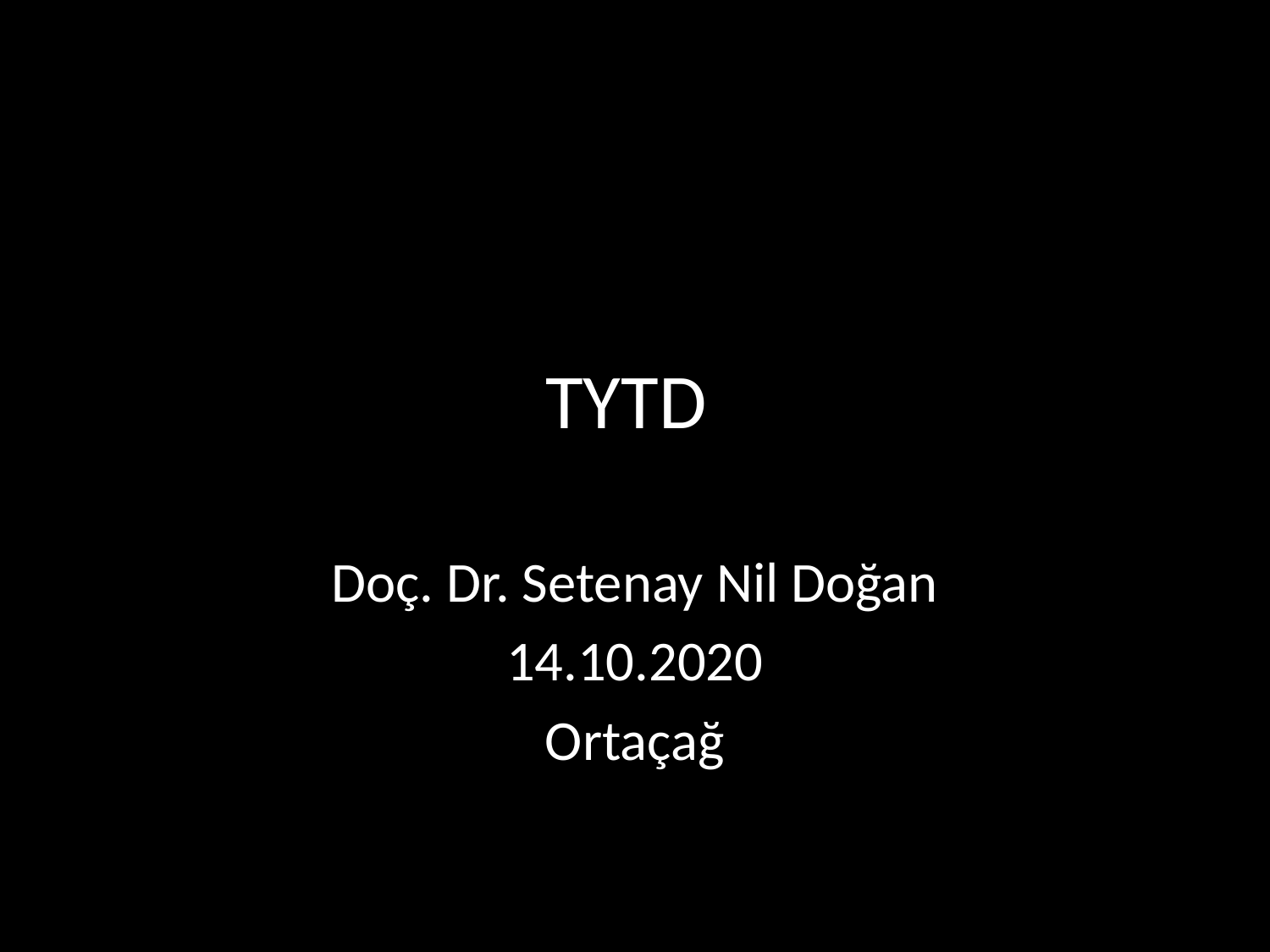

# TYTD
Doç. Dr. Setenay Nil Doğan
14.10.2020
Ortaçağ